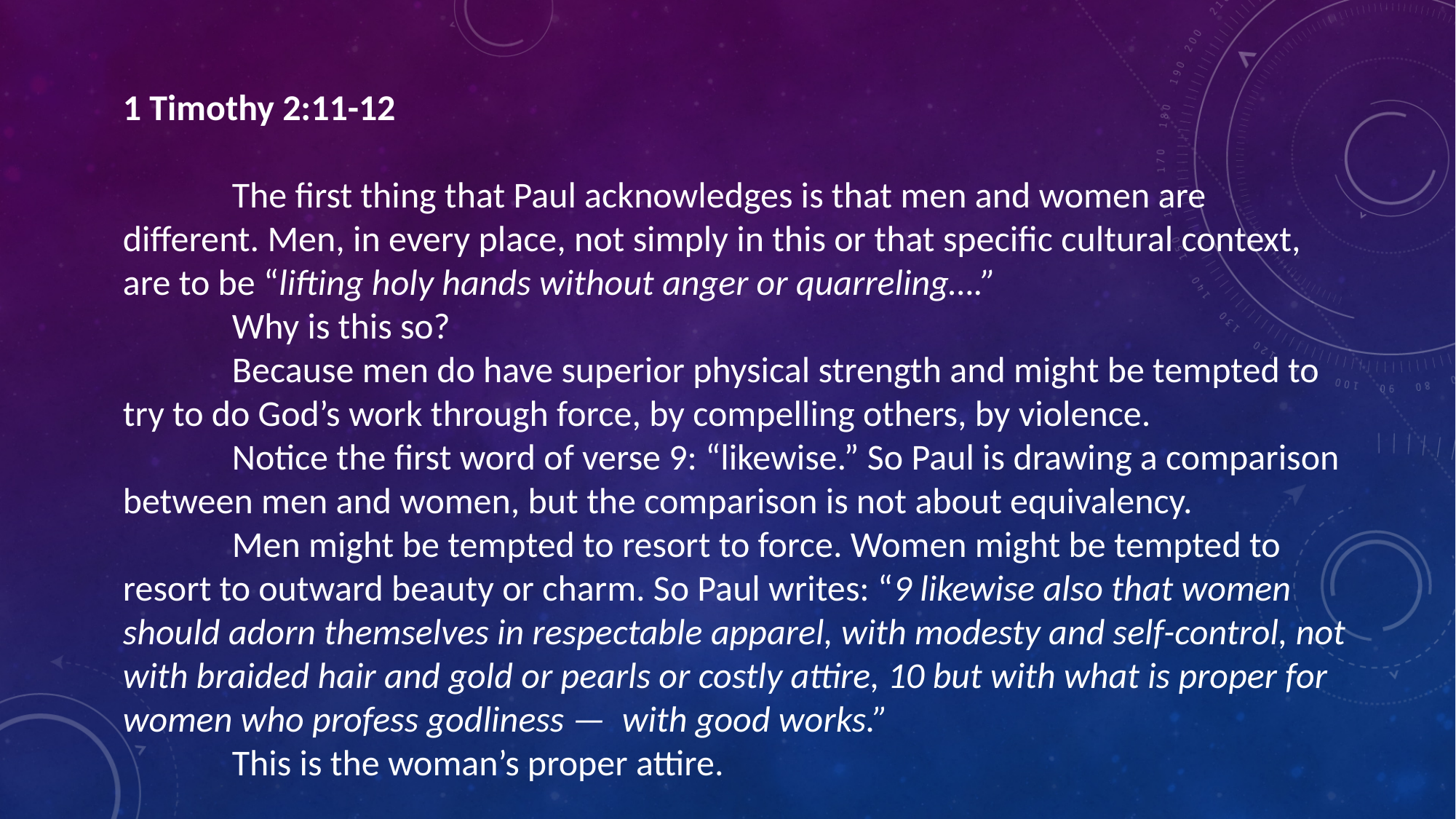

1 Timothy 2:11-12

	The first thing that Paul acknowledges is that men and women are different. Men, in every place, not simply in this or that specific cultural context, are to be “lifting holy hands without anger or quarreling….”
	Why is this so?
	Because men do have superior physical strength and might be tempted to try to do God’s work through force, by compelling others, by violence.
	Notice the first word of verse 9: “likewise.” So Paul is drawing a comparison between men and women, but the comparison is not about equivalency.
	Men might be tempted to resort to force. Women might be tempted to resort to outward beauty or charm. So Paul writes: “9 likewise also that women should adorn themselves in respectable apparel, with modesty and self-control, not with braided hair and gold or pearls or costly attire, 10 but with what is proper for women who profess godliness —  with good works.”
	This is the woman’s proper attire.